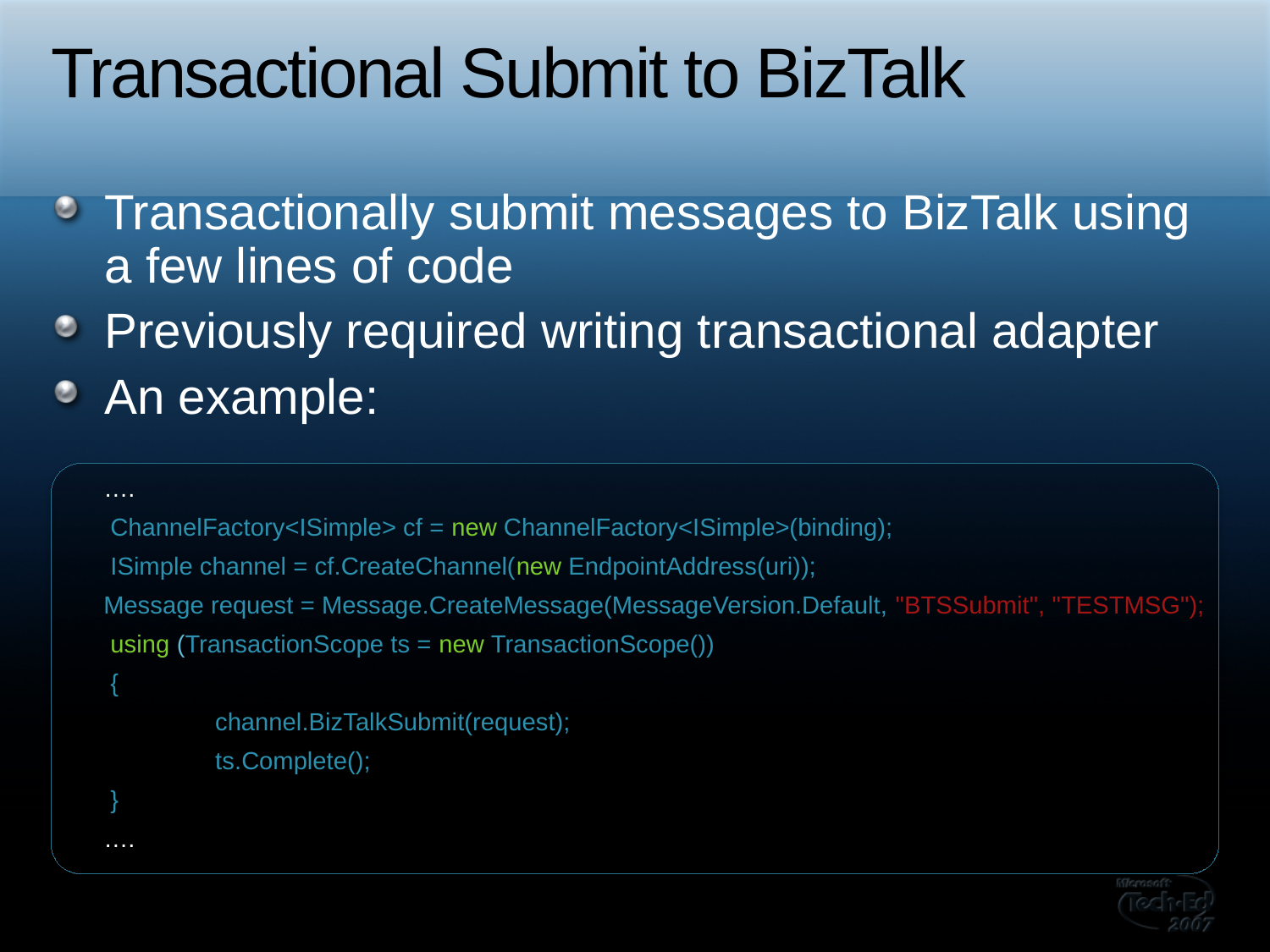

# Transactional Submit to BizTalk
Transactionally submit messages to BizTalk using a few lines of code
Previously required writing transactional adapter
An example:

….
 ChannelFactory<ISimple> cf = new ChannelFactory<ISimple>(binding);
 ISimple channel = cf.CreateChannel(new EndpointAddress(uri));
Message request = Message.CreateMessage(MessageVersion.Default, "BTSSubmit", "TESTMSG");
 using (TransactionScope ts = new TransactionScope())
 {
                channel.BizTalkSubmit(request);
                ts.Complete();
 }
….